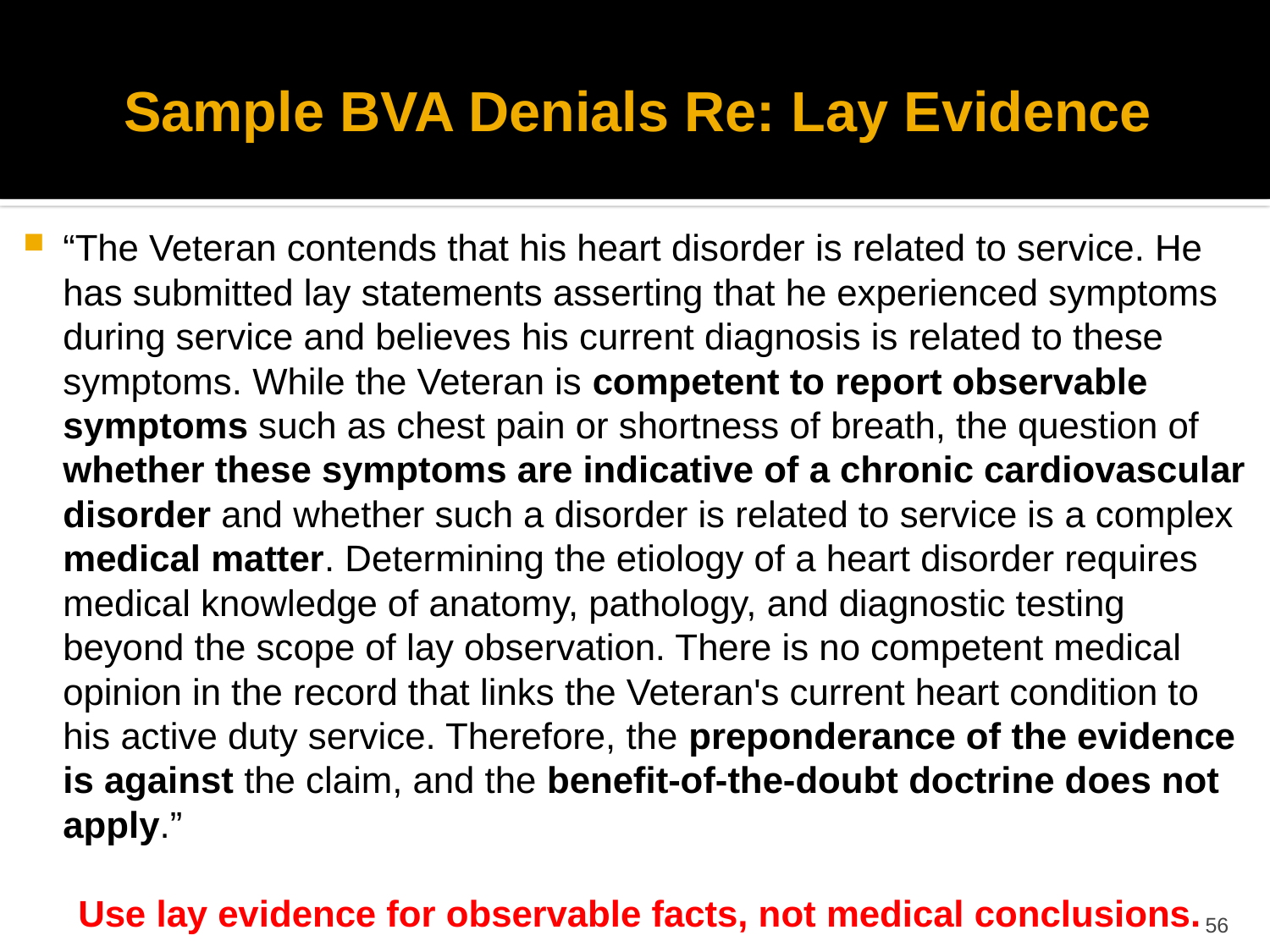

# Sample BVA Denials Re: Lay Evidence
“The Veteran contends that his heart disorder is related to service. He has submitted lay statements asserting that he experienced symptoms during service and believes his current diagnosis is related to these symptoms. While the Veteran is competent to report observable symptoms such as chest pain or shortness of breath, the question of whether these symptoms are indicative of a chronic cardiovascular disorder and whether such a disorder is related to service is a complex medical matter. Determining the etiology of a heart disorder requires medical knowledge of anatomy, pathology, and diagnostic testing beyond the scope of lay observation. There is no competent medical opinion in the record that links the Veteran's current heart condition to his active duty service. Therefore, the preponderance of the evidence is against the claim, and the benefit-of-the-doubt doctrine does not apply.”

Use lay evidence for observable facts, not medical conclusions.

56